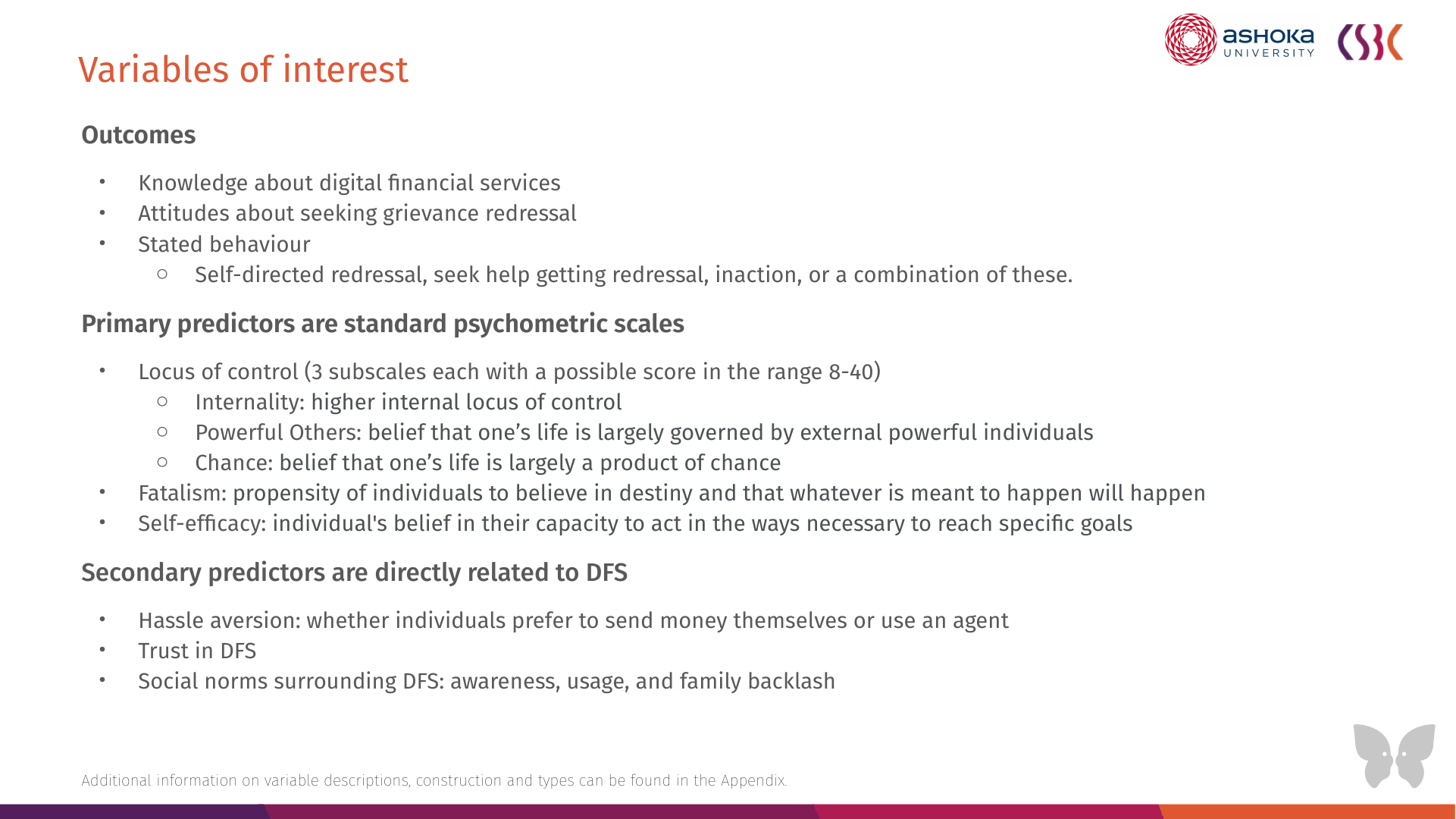

Variables of interest
Outcomes
Knowledge about digital financial services
Attitudes about seeking grievance redressal
Stated behaviour
Self-directed redressal, seek help getting redressal, inaction, or a combination of these.
Primary predictors are standard psychometric scales
Locus of control (3 subscales each with a possible score in the range 8-40)
Internality: higher internal locus of control
Powerful Others: belief that one’s life is largely governed by external powerful individuals
Chance: belief that one’s life is largely a product of chance
Fatalism: propensity of individuals to believe in destiny and that whatever is meant to happen will happen
Self-efficacy: individual's belief in their capacity to act in the ways necessary to reach specific goals
Secondary predictors are directly related to DFS
Hassle aversion: whether individuals prefer to send money themselves or use an agent
Trust in DFS
Social norms surrounding DFS: awareness, usage, and family backlash
Additional information on variable descriptions, construction and types can be found in the Appendix.